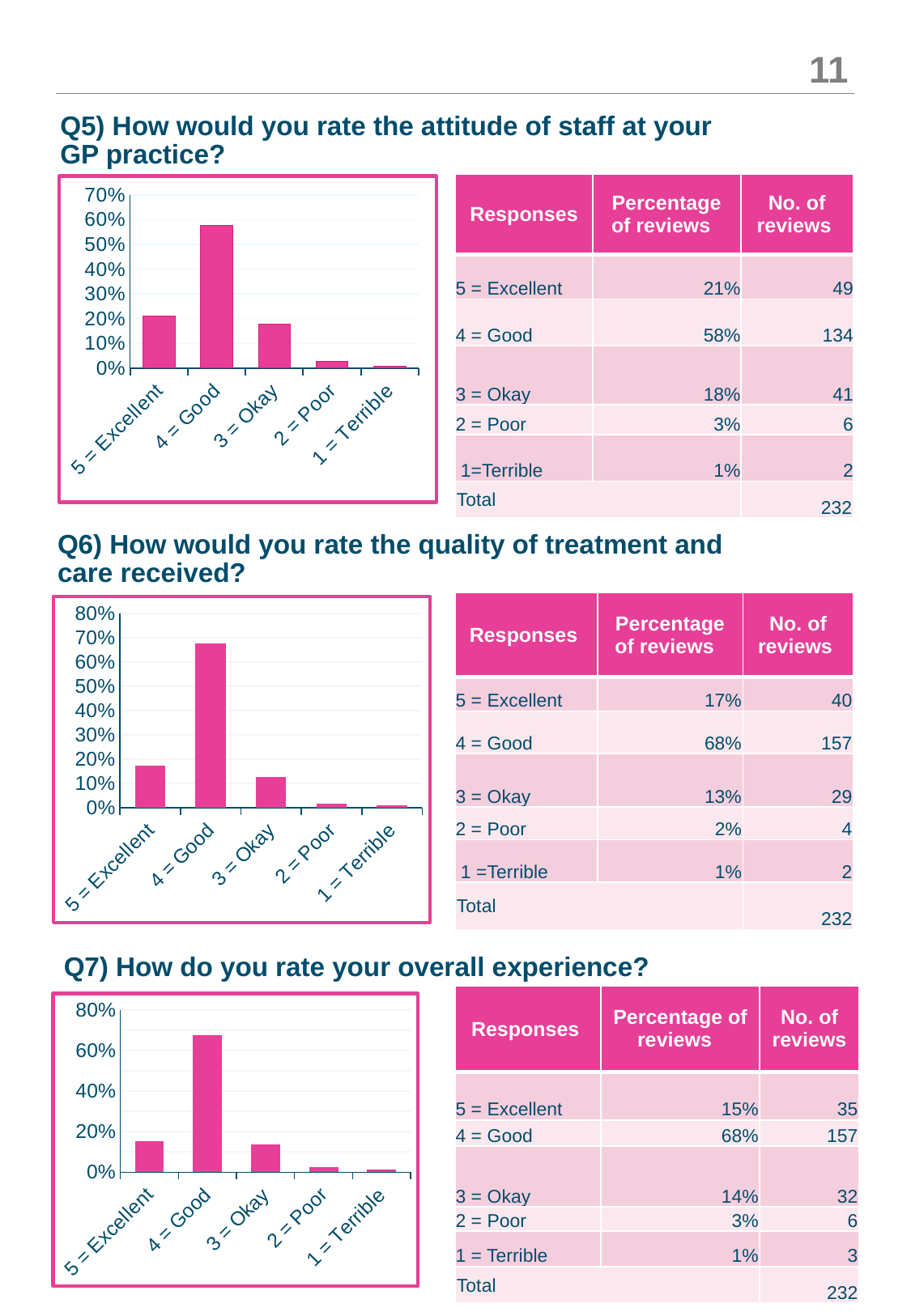

11
Q5) How would you rate the attitude of staff at your
GP practice?

### Chart

| Category | Responses |
|---|---|
| 5 = Excellent | 0.211 |
| 4 = Good | 0.578 |
| 3 = Okay | 0.177 |
| 2 = Poor | 0.026 |
| 1 = Terrible | 0.009 |
| Responses | Percentage of reviews | No. of reviews |
| --- | --- | --- |
| 5 = Excellent | 21% | 49 |
| 4 = Good | 58% | 134 |
| 3 = Okay | 18% | 41 |
| 2 = Poor | 3% | 6 |
| 1=Terrible | 1% | 2 |
| Total |  | 232 |
Q6) How would you rate the quality of treatment and
care received?
| Responses | Percentage of reviews | No. of reviews |
| --- | --- | --- |
| 5 = Excellent | 17% | 40 |
| 4 = Good | 68% | 157 |
| 3 = Okay | 13% | 29 |
| 2 = Poor | 2% | 4 |
| 1 =Terrible | 1% | 2 |
| Total |  | 232 |

### Chart

| Category | Responses |
|---|---|
| 5 = Excellent | 0.172 |
| 4 = Good | 0.677 |
| 3 = Okay | 0.125 |
| 2 = Poor | 0.017 |
| 1 = Terrible | 0.009 |
Q7) How do you rate your overall experience?
| Responses | Percentage of reviews | No. of reviews |
| --- | --- | --- |
| 5 = Excellent | 15% | 35 |
| 4 = Good | 68% | 157 |
| 3 = Okay | 14% | 32 |
| 2 = Poor | 3% | 6 |
| 1 = Terrible | 1% | 3 |
| Total |  | 232 |

### Chart

| Category | Responses |
|---|---|
| 5 = Excellent | 0.151 |
| 4 = Good | 0.677 |
| 3 = Okay | 0.138 |
| 2 = Poor | 0.026 |
| 1 = Terrible | 0.013 |